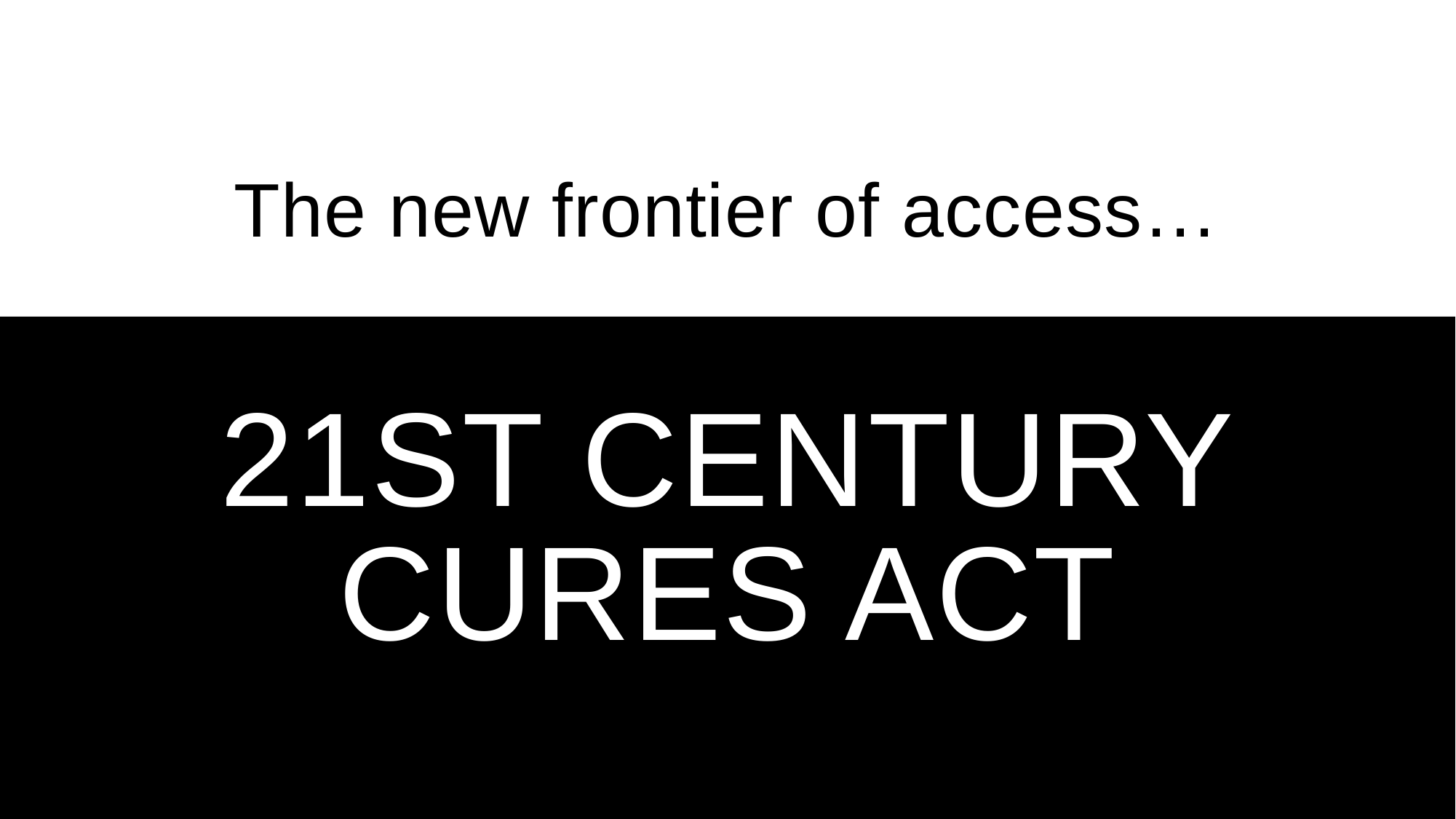

The new frontier of access…

# 21st Century CURES Act